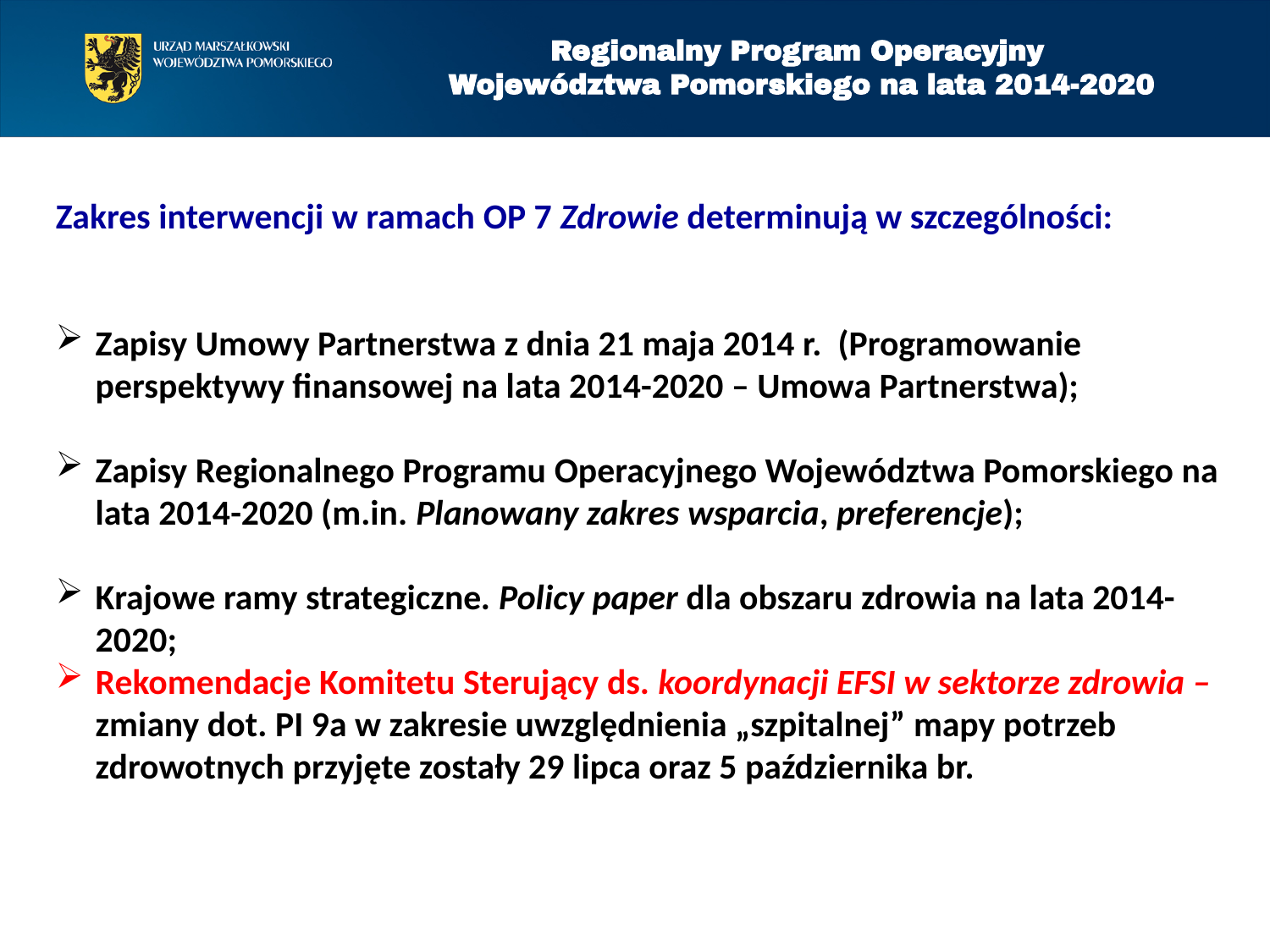

Regionalny Program Operacyjny
Województwa Pomorskiego na lata 2014-2020
Zakres interwencji w ramach OP 7 Zdrowie determinują w szczególności:

Zapisy Umowy Partnerstwa z dnia 21 maja 2014 r.  (Programowanie perspektywy finansowej na lata 2014-2020 – Umowa Partnerstwa);

Zapisy Regionalnego Programu Operacyjnego Województwa Pomorskiego na lata 2014-2020 (m.in. Planowany zakres wsparcia, preferencje);

Krajowe ramy strategiczne. Policy paper dla obszaru zdrowia na lata 2014-2020;
Rekomendacje Komitetu Sterujący ds. koordynacji EFSI w sektorze zdrowia – zmiany dot. PI 9a w zakresie uwzględnienia „szpitalnej” mapy potrzeb zdrowotnych przyjęte zostały 29 lipca oraz 5 października br.